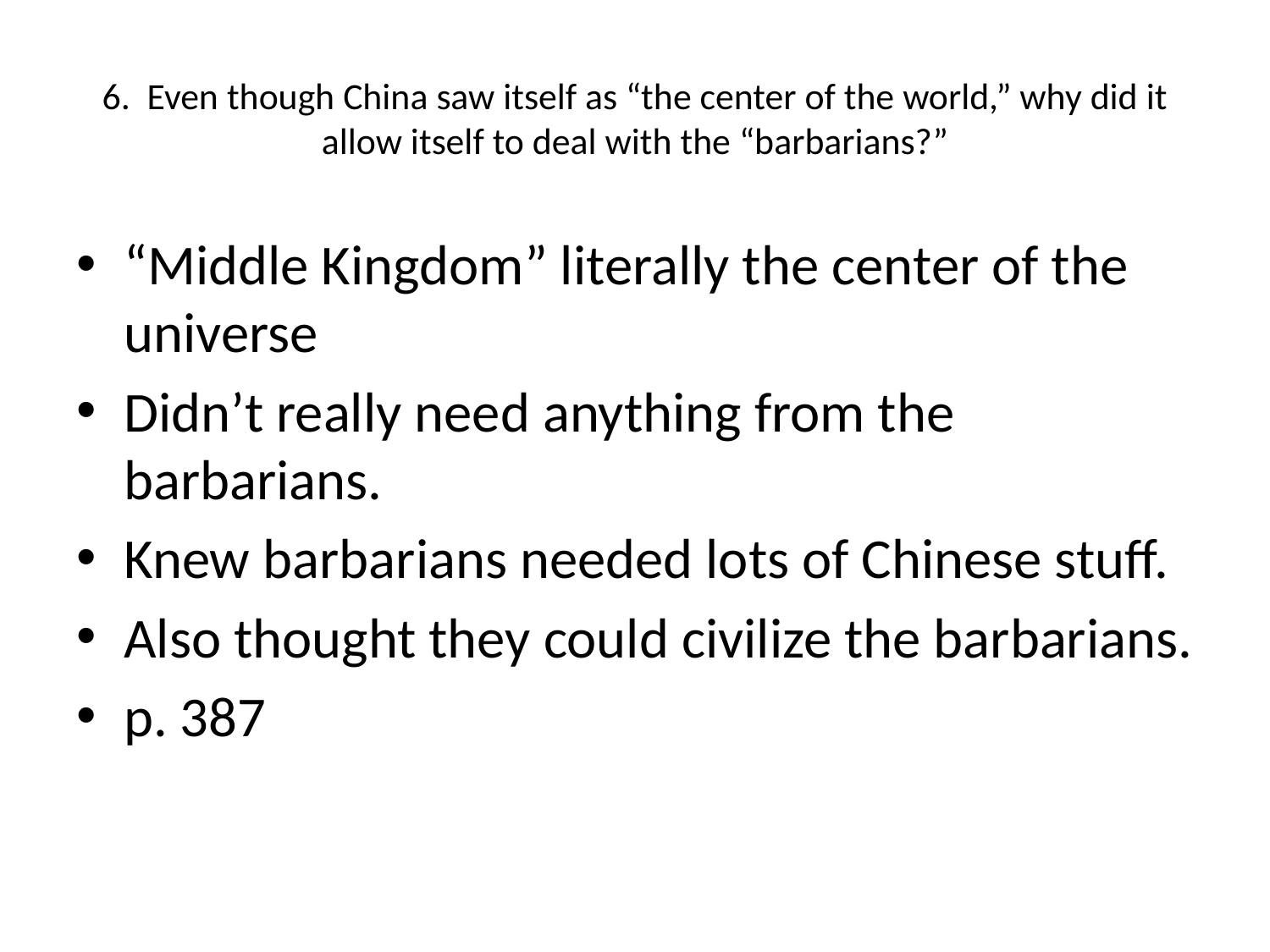

# 6.  Even though China saw itself as “the center of the world,” why did it allow itself to deal with the “barbarians?”
“Middle Kingdom” literally the center of the universe
Didn’t really need anything from the barbarians.
Knew barbarians needed lots of Chinese stuff.
Also thought they could civilize the barbarians.
p. 387